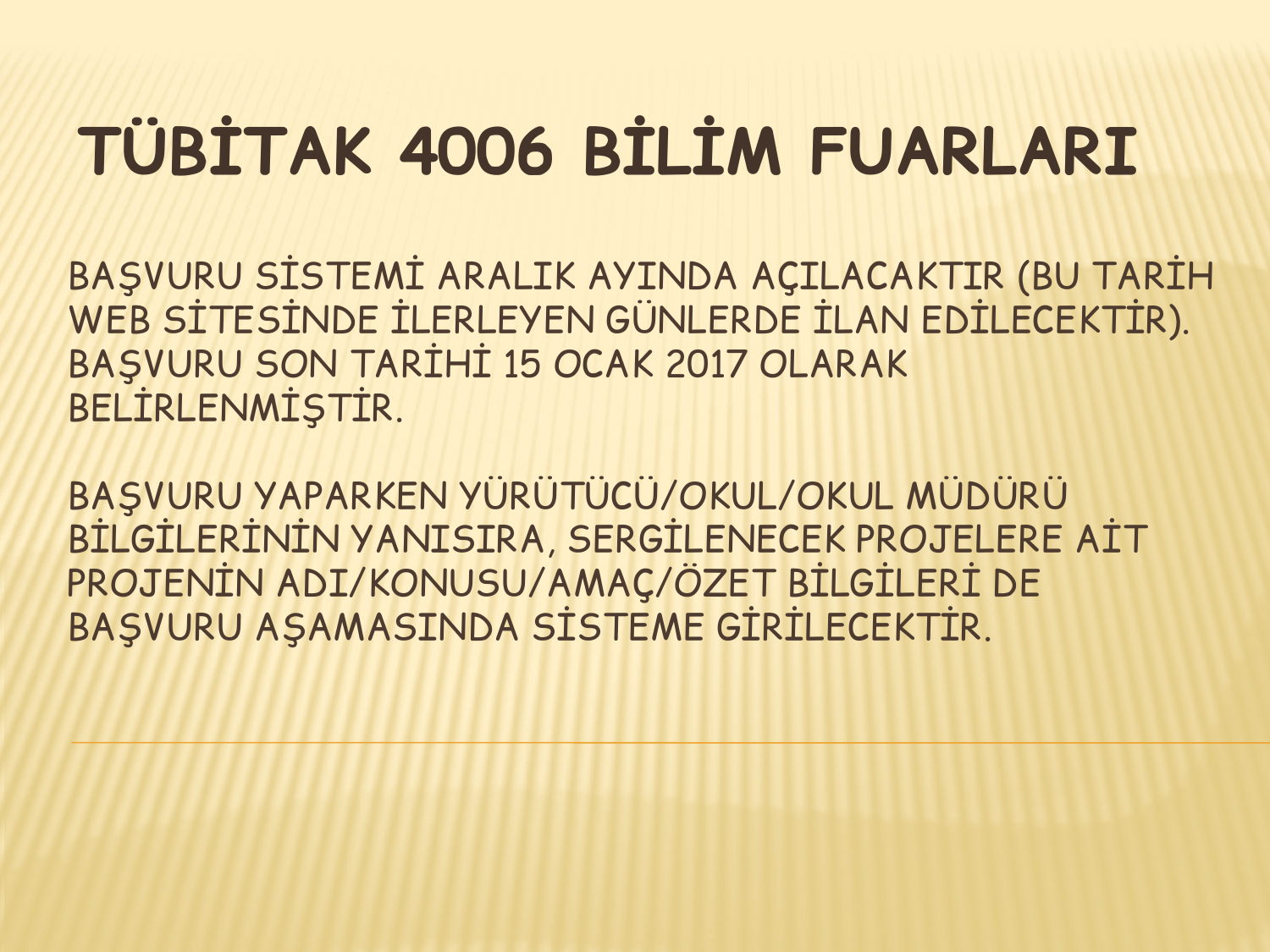

TÜBİTAK 4006 BİLİM FUARLARI
# Başvuru sistemi Aralık ayında açılacaktır (bu tarih web sitesinde ilerleyen günlerde ilan edilecektir). Başvuru son tarihi 15 Ocak 2017 olarak belirlenmiştir. Başvuru yaparken yürütücü/okul/okul müdürü bilgilerinin yanısıra, sergilenecek projelere ait projenin adı/konusu/amaç/özet bilgileri de BAŞVURU AŞAMASINDA sisteme girilecektir.